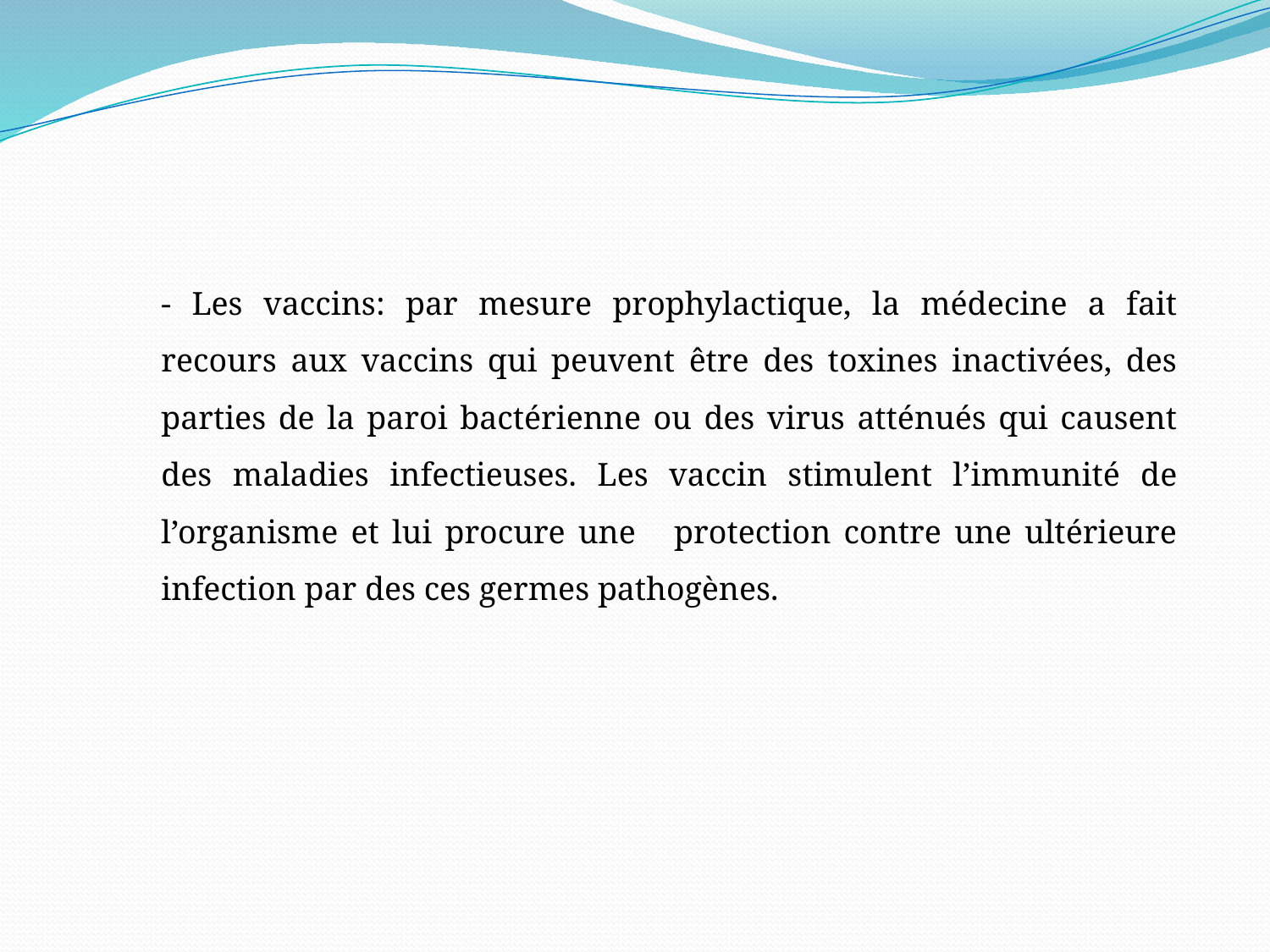

- Les vaccins: par mesure prophylactique, la médecine a fait recours aux vaccins qui peuvent être des toxines inactivées, des parties de la paroi bactérienne ou des virus atténués qui causent des maladies infectieuses. Les vaccin stimulent l’immunité de l’organisme et lui procure une   protection contre une ultérieure infection par des ces germes pathogènes.